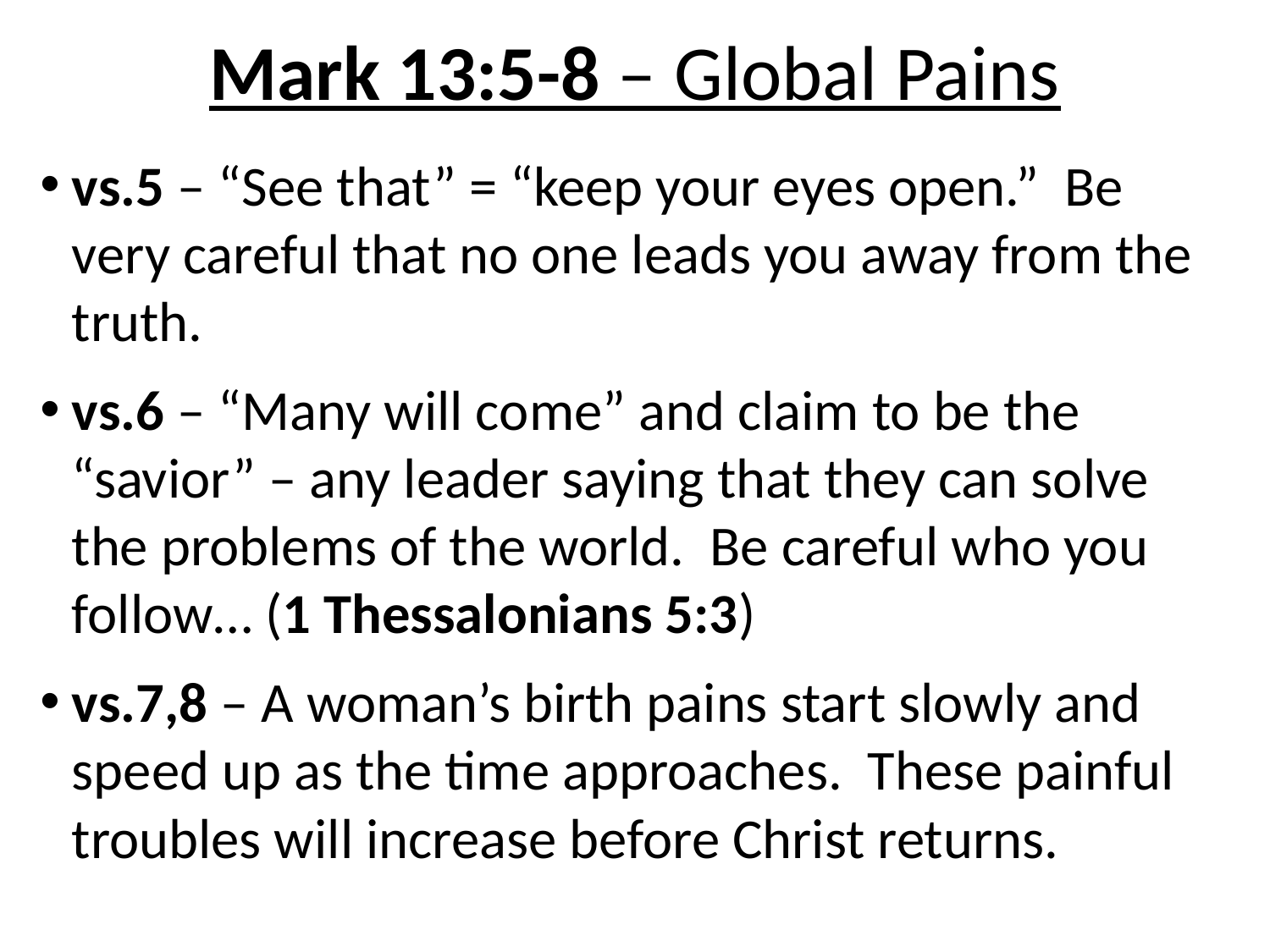

# Mark 13:5-8 – Global Pains
vs.5 – “See that” = “keep your eyes open.”  Be very careful that no one leads you away from the truth.
vs.6 – “Many will come” and claim to be the “savior” – any leader saying that they can solve the problems of the world.  Be careful who you follow… (1 Thessalonians 5:3)
vs.7,8 – A woman’s birth pains start slowly and speed up as the time approaches.  These painful troubles will increase before Christ returns.